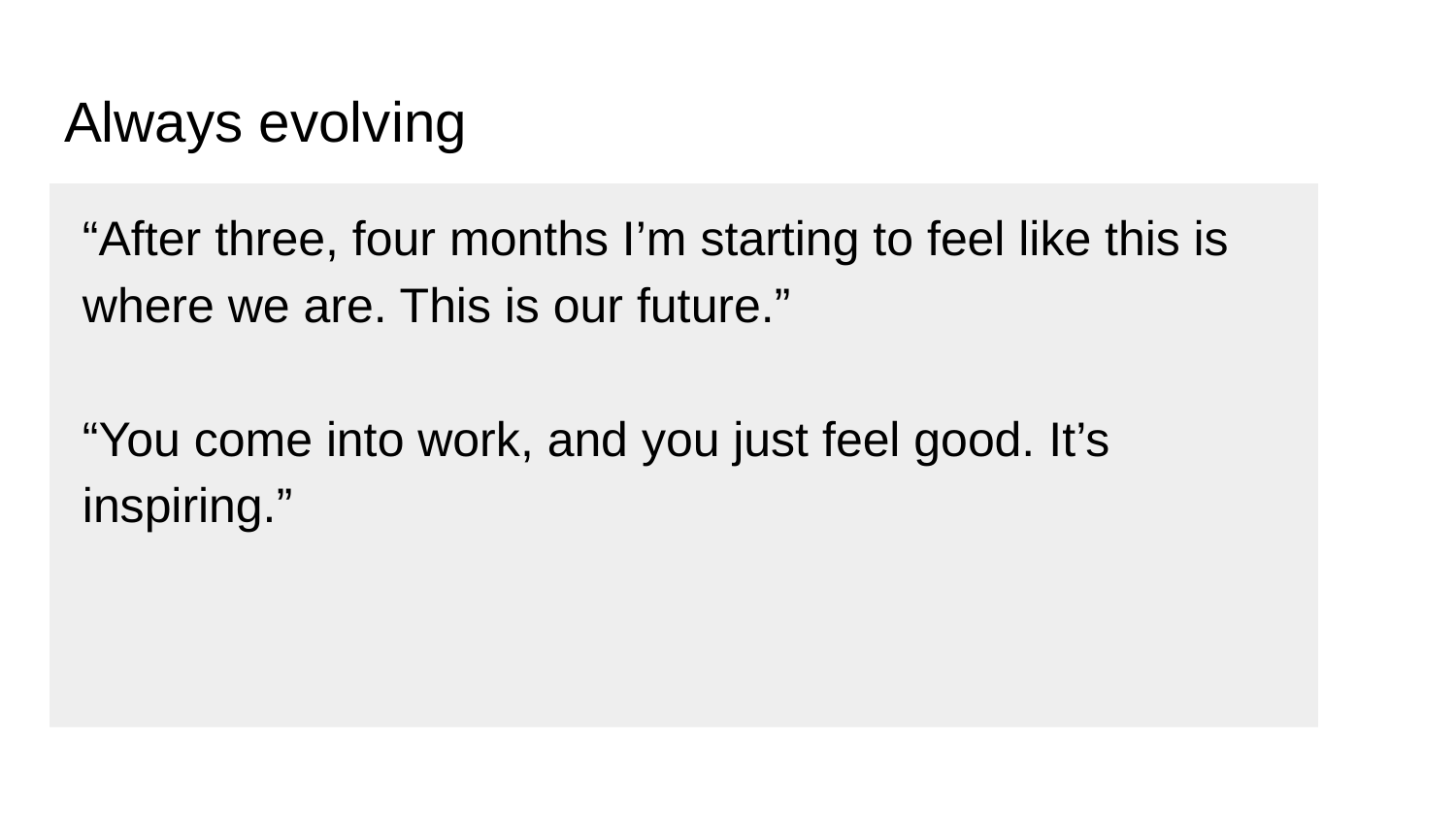

# Always evolving
“After three, four months I’m starting to feel like this is where we are. This is our future.”

“You come into work, and you just feel good. It’s inspiring.”